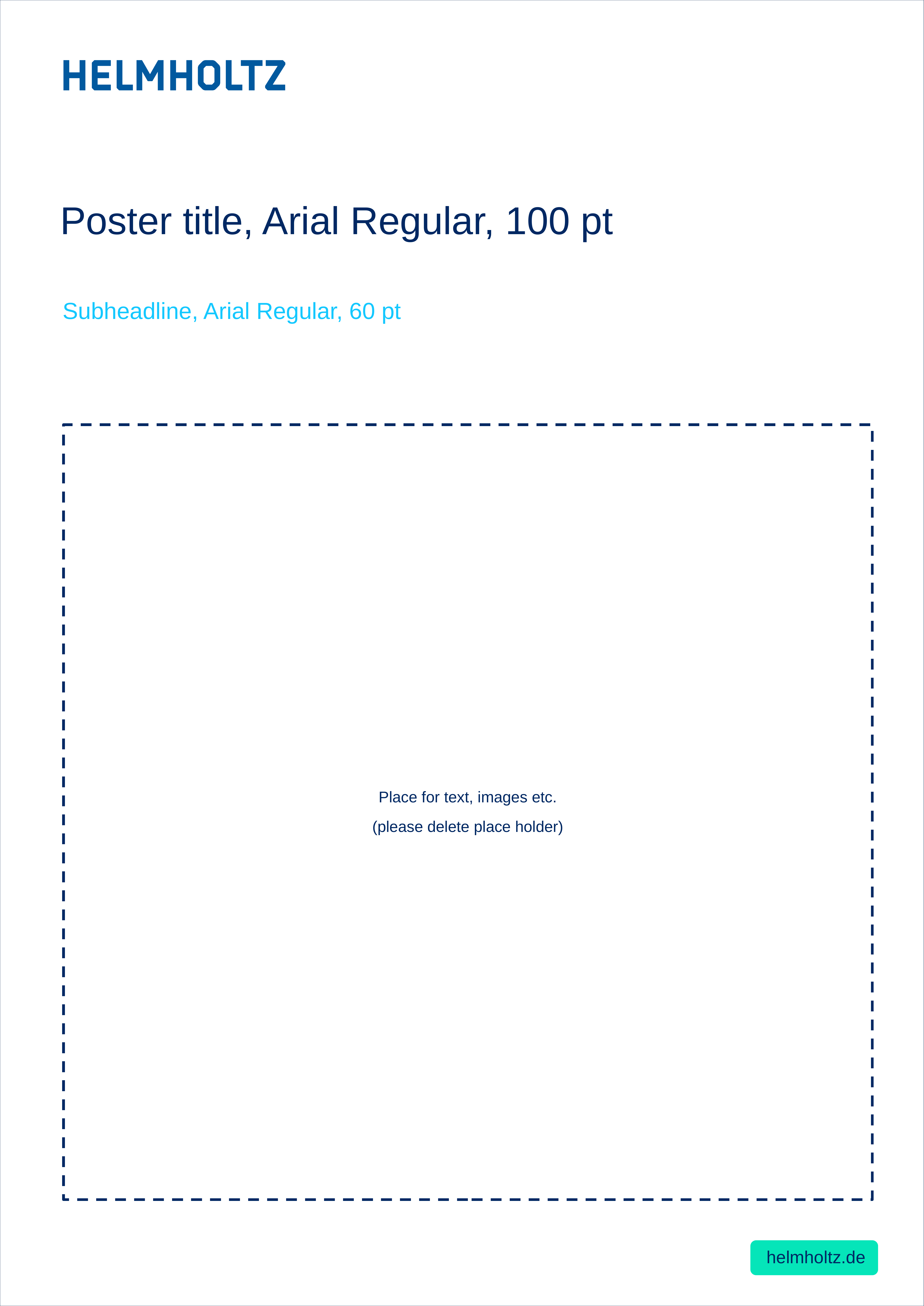

# Poster title, Arial Regular, 100 pt
Subheadline, Arial Regular, 60 pt
Place for text, images etc.
(please delete place holder)